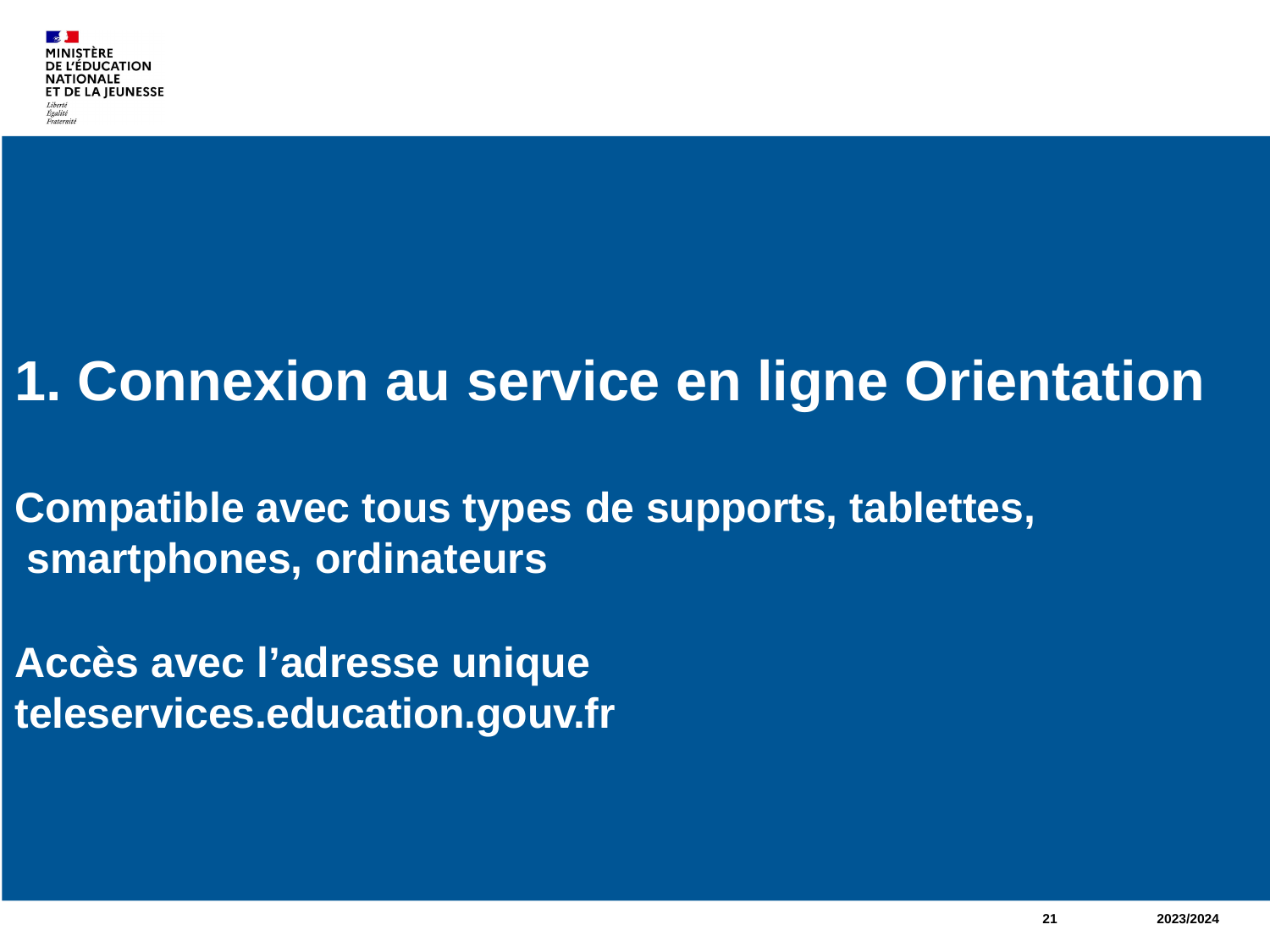

# 1. Connexion au service en ligne Orientation
Compatible avec tous types de supports, tablettes,  smartphones, ordinateurs

Accès avec l’adresse unique teleservices.education.gouv.fr
21
2023/2024